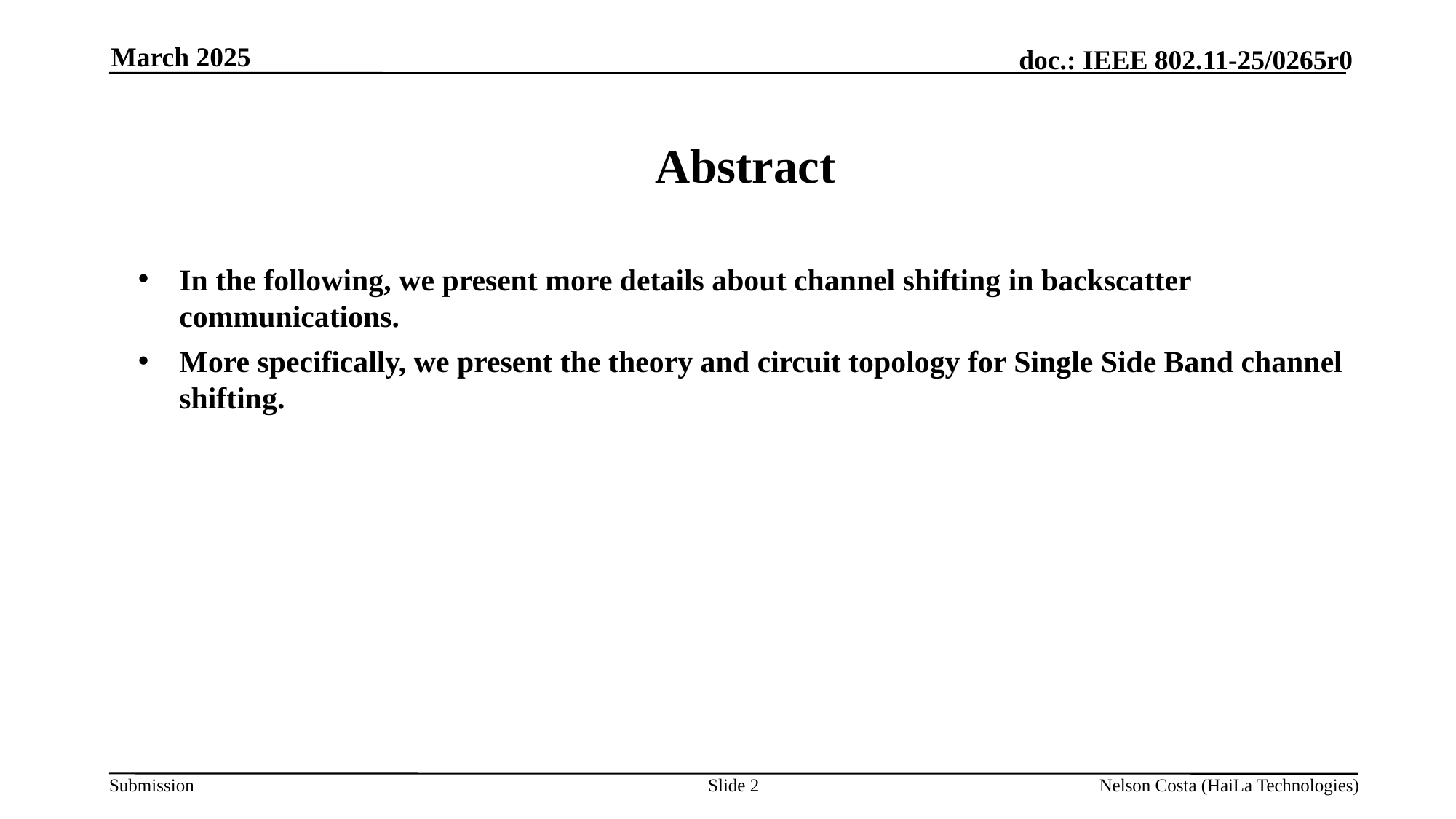

March 2025
Abstract
In the following, we present more details about channel shifting in backscatter communications.
More specifically, we present the theory and circuit topology for Single Side Band channel shifting.
Slide 2
Nelson Costa (HaiLa Technologies)